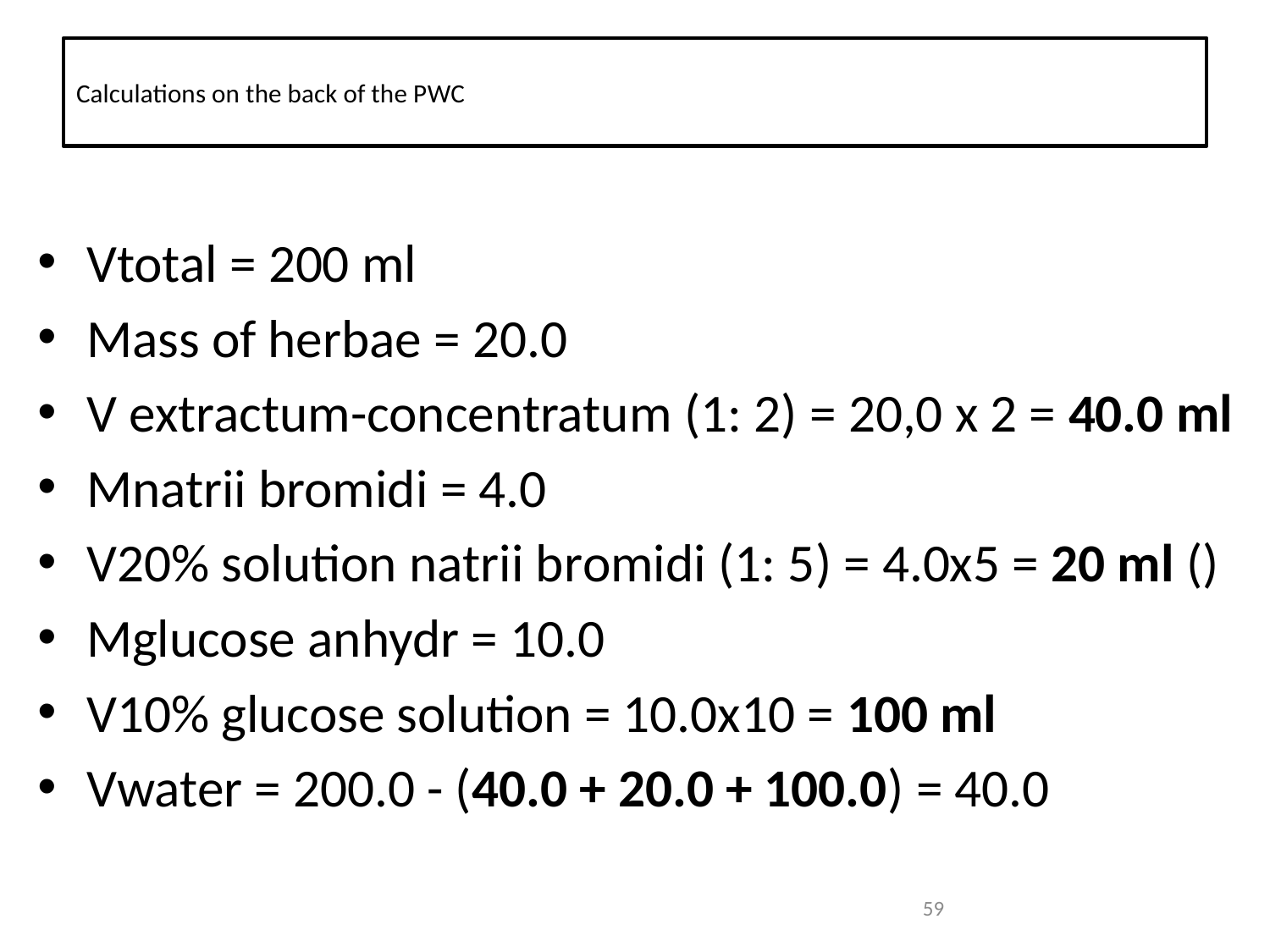

# Calculations on the back of the PWC
Vtotal = 200 ml
Mass of herbae = 20.0
V extractum-concentratum (1: 2) = 20,0 x 2 = 40.0 ml
Mnatrii bromidi = 4.0
V20% solution natrii bromidi (1: 5) = 4.0x5 = 20 ml ()
Mglucose anhydr = 10.0
V10% glucose solution = 10.0x10 = 100 ml
Vwater = 200.0 - (40.0 + 20.0 + 100.0) = 40.0
59